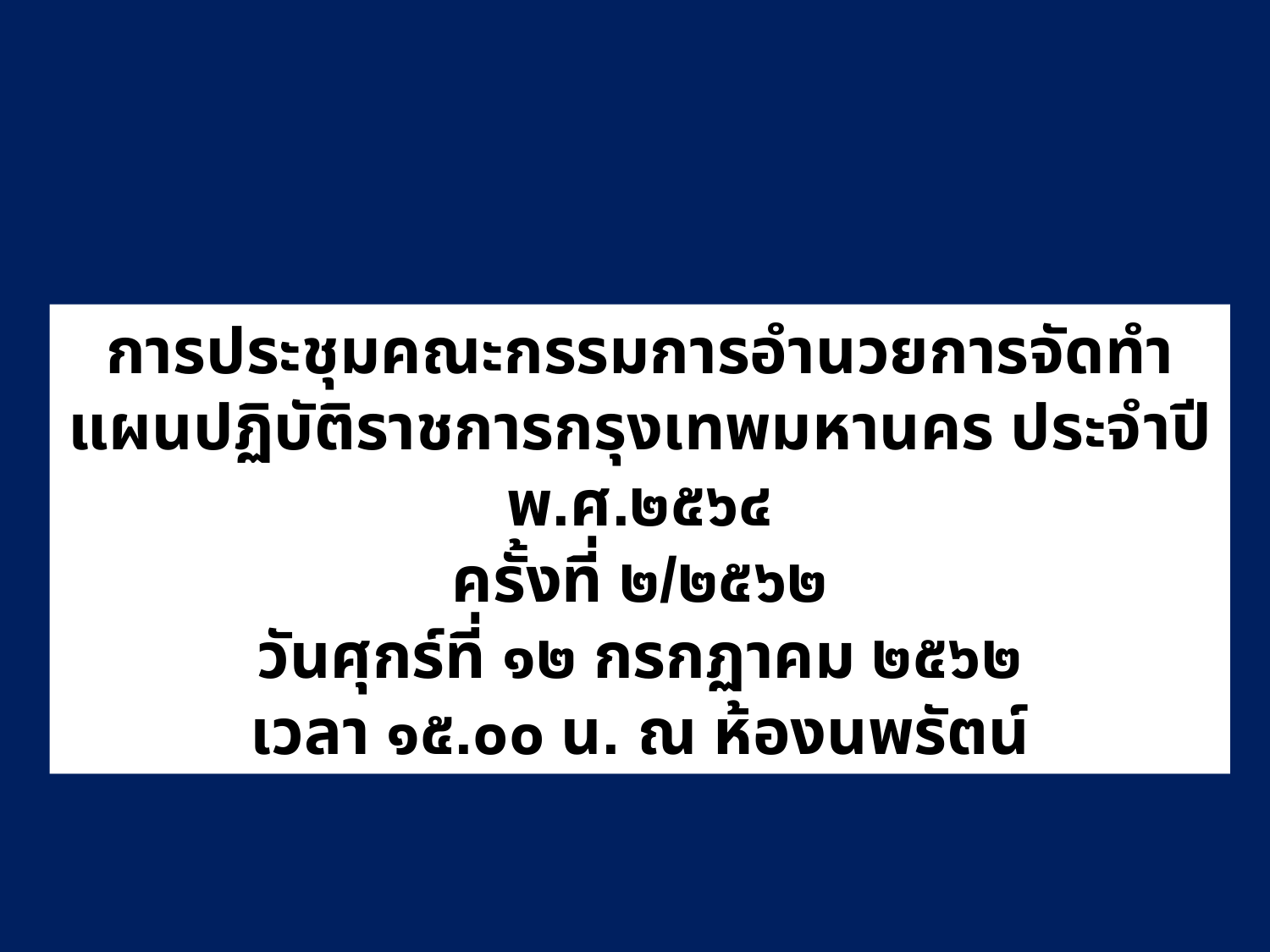

การประชุมคณะกรรมการอำนวยการจัดทำแผนปฏิบัติราชการกรุงเทพมหานคร ประจำปี พ.ศ.๒๕๖๔
ครั้งที่ ๒/๒๕๖๒
วันศุกร์ที่ ๑๒ กรกฏาคม ๒๕๖๒
เวลา ๑๕.๐๐ น. ณ ห้องนพรัตน์